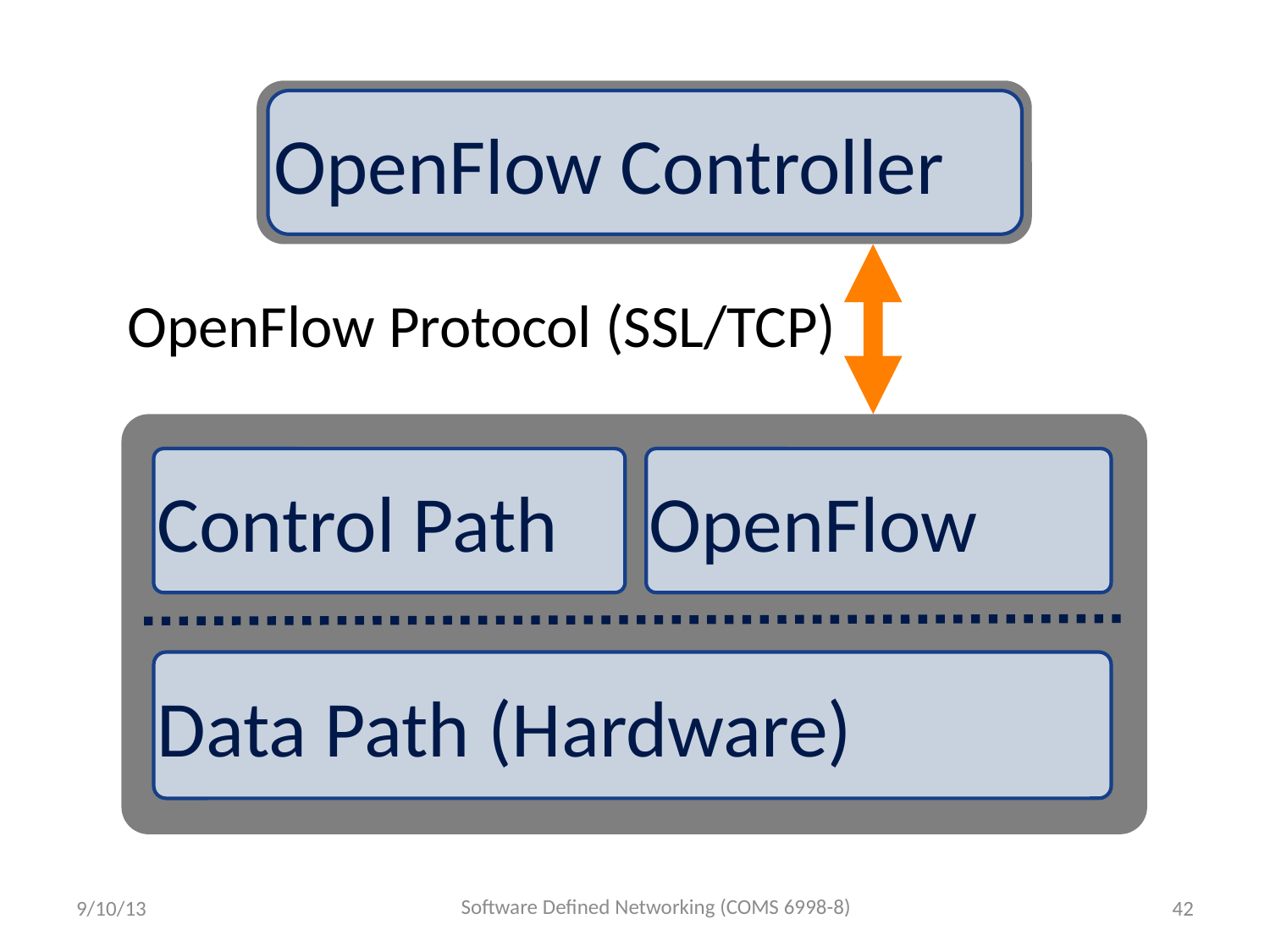

OpenFlow Controller

OpenFlow Protocol (SSL/TCP)

Control Path
OpenFlow

Data Path (Hardware)
Software Defined Networking (COMS 6998-8)
9/10/13
42